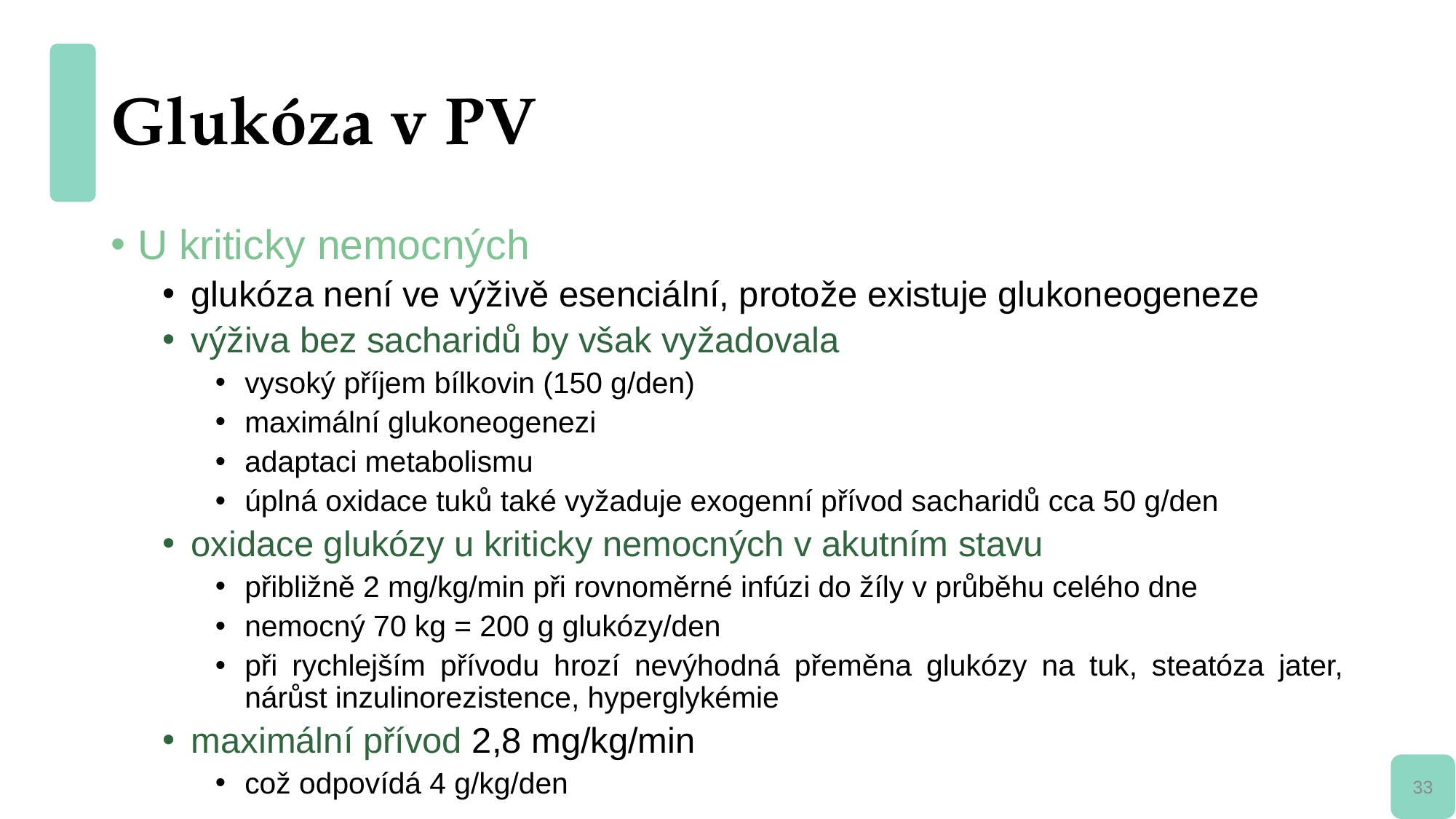

# Glukóza v PV
U kriticky nemocných
glukóza není ve výživě esenciální, protože existuje glukoneogeneze
výživa bez sacharidů by však vyžadovala
vysoký příjem bílkovin (150 g/den)
maximální glukoneogenezi
adaptaci metabolismu
úplná oxidace tuků také vyžaduje exogenní přívod sacharidů cca 50 g/den
oxidace glukózy u kriticky nemocných v akutním stavu
přibližně 2 mg/kg/min při rovnoměrné infúzi do žíly v průběhu celého dne
nemocný 70 kg = 200 g glukózy/den
při rychlejším přívodu hrozí nevýhodná přeměna glukózy na tuk, steatóza jater, nárůst inzulinorezistence, hyperglykémie
maximální přívod 2,8 mg/kg/min
což odpovídá 4 g/kg/den
33